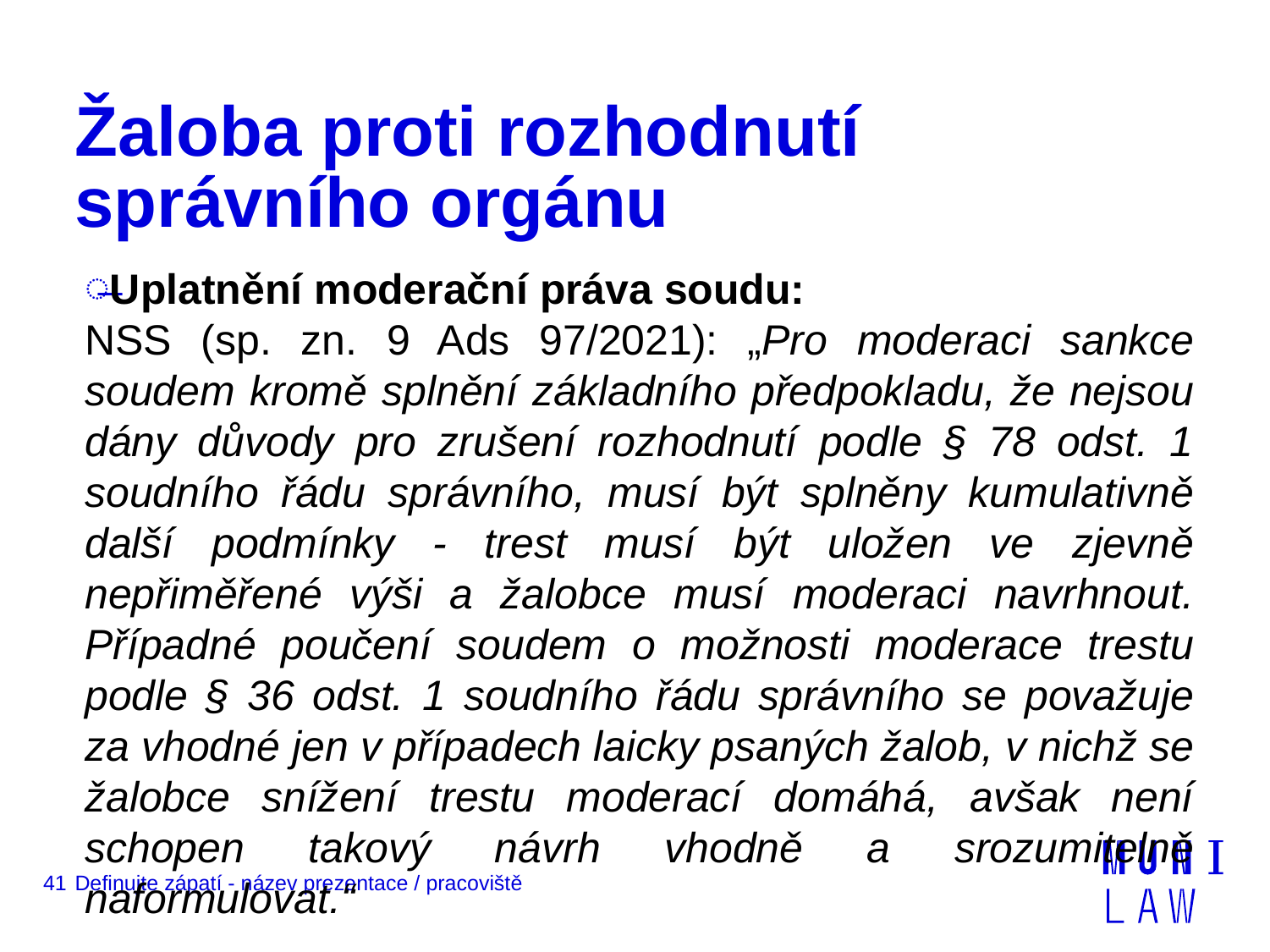

# Žaloba proti rozhodnutí správního orgánu
Uplatnění moderační práva soudu:
NSS (sp. zn. 9 Ads 97/2021): „Pro moderaci sankce soudem kromě splnění základního předpokladu, že nejsou dány důvody pro zrušení rozhodnutí podle § 78 odst. 1 soudního řádu správního, musí být splněny kumulativně další podmínky - trest musí být uložen ve zjevně nepřiměřené výši a žalobce musí moderaci navrhnout. Případné poučení soudem o možnosti moderace trestu podle § 36 odst. 1 soudního řádu správního se považuje za vhodné jen v případech laicky psaných žalob, v nichž se žalobce snížení trestu moderací domáhá, avšak není schopen takový návrh vhodně a srozumitelně naformulovat.“
41
Definujte zápatí - název prezentace / pracoviště